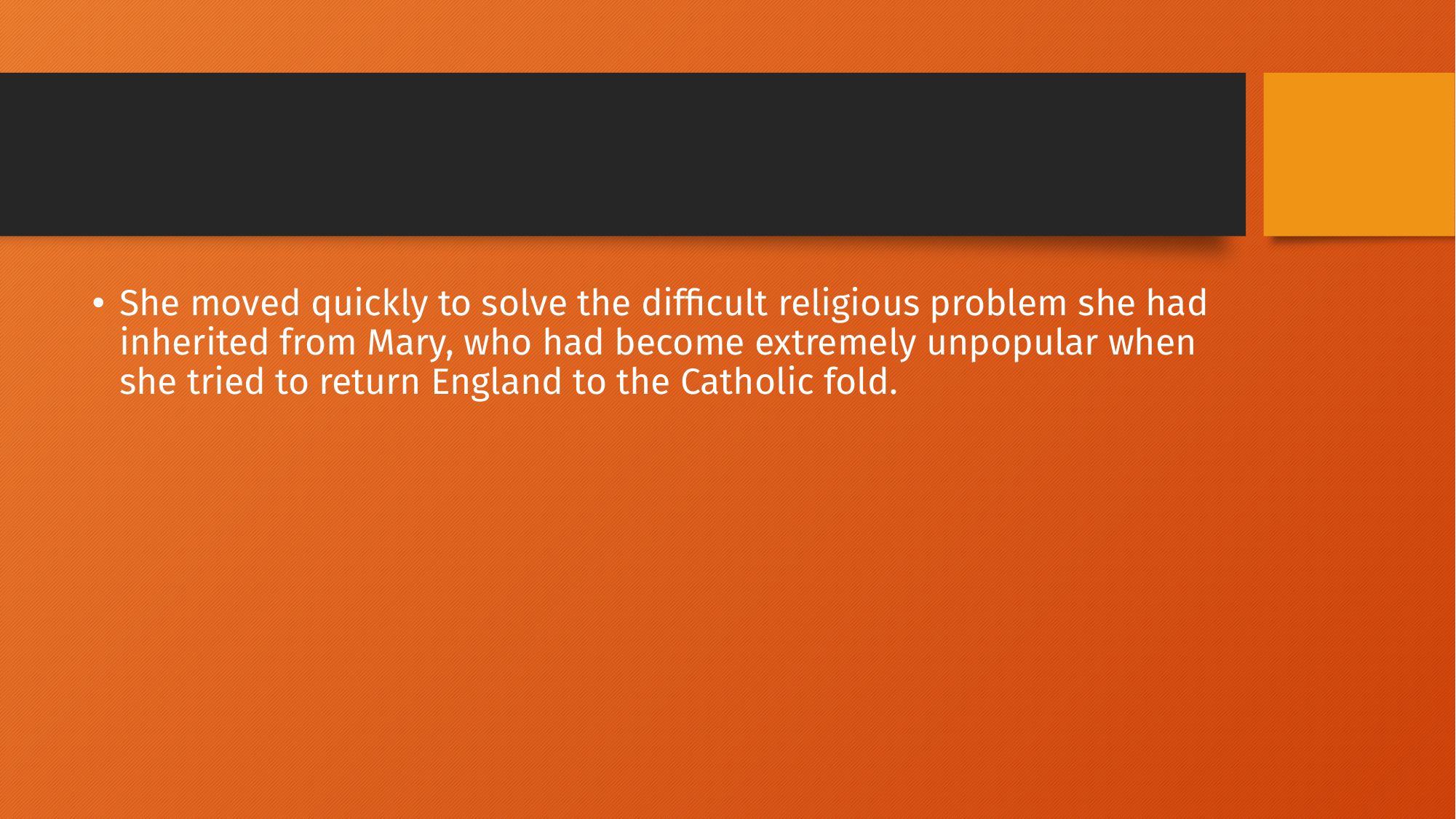

#
She moved quickly to solve the difficult religious problem she had inherited from Mary, who had become extremely unpopular when she tried to return England to the Catholic fold.